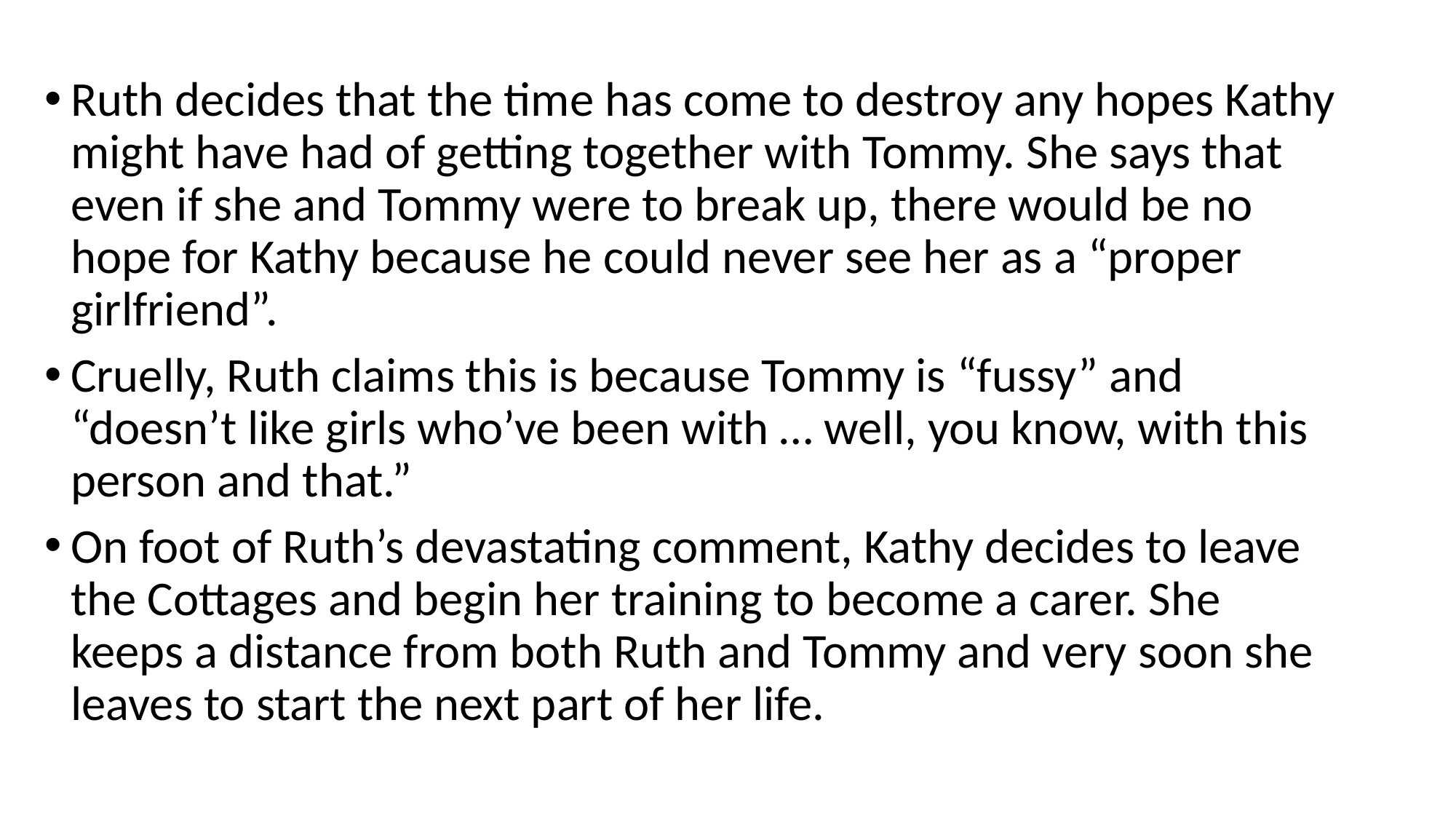

Ruth decides that the time has come to destroy any hopes Kathy might have had of getting together with Tommy. She says that even if she and Tommy were to break up, there would be no hope for Kathy because he could never see her as a “proper girlfriend”.
Cruelly, Ruth claims this is because Tommy is “fussy” and “doesn’t like girls who’ve been with … well, you know, with this person and that.”
On foot of Ruth’s devastating comment, Kathy decides to leave the Cottages and begin her training to become a carer. She keeps a distance from both Ruth and Tommy and very soon she leaves to start the next part of her life.